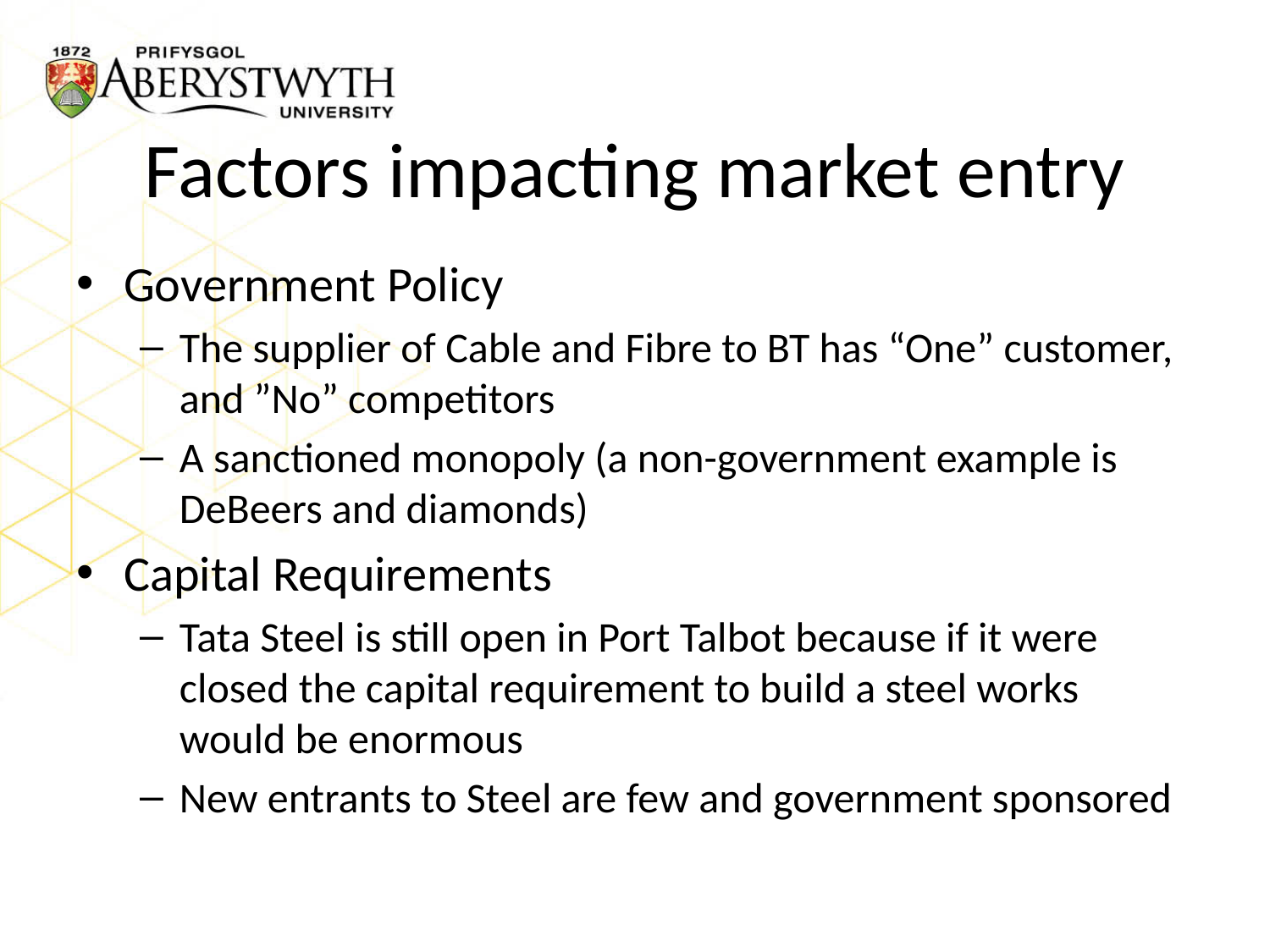

# Factors impacting market entry
Brand Equity
It took 12 years for iPhone brand equity to diminish sufficiently for proper competition
Product Differentiation
Think of a fast food delivery company…
Switching Costs
Even though iOS and Android are very similar, it still takes time to become effective when changing OS, and even more time if you are over the age of 25!
Government Policy
The supplier of Cable and Fibre to BT has “One” customer, and ”No” competitors
A sanctioned monopoly (a non-government example is DeBeers and diamonds)
Capital Requirements
Tata Steel is still open in Port Talbot because if it were closed the capital requirement to build a steel works would be enormous
New entrants to Steel are few and government sponsored
Access to distribution
Mobile operator Three had poor access to 4G networks. It had to give huge bundles of data away to offset poor mobile performance
For 5G, Three is MUCH better placed
Customer Loyalty (Sodexho Exchange)
Samsung
Apple
Marmite
Dyson